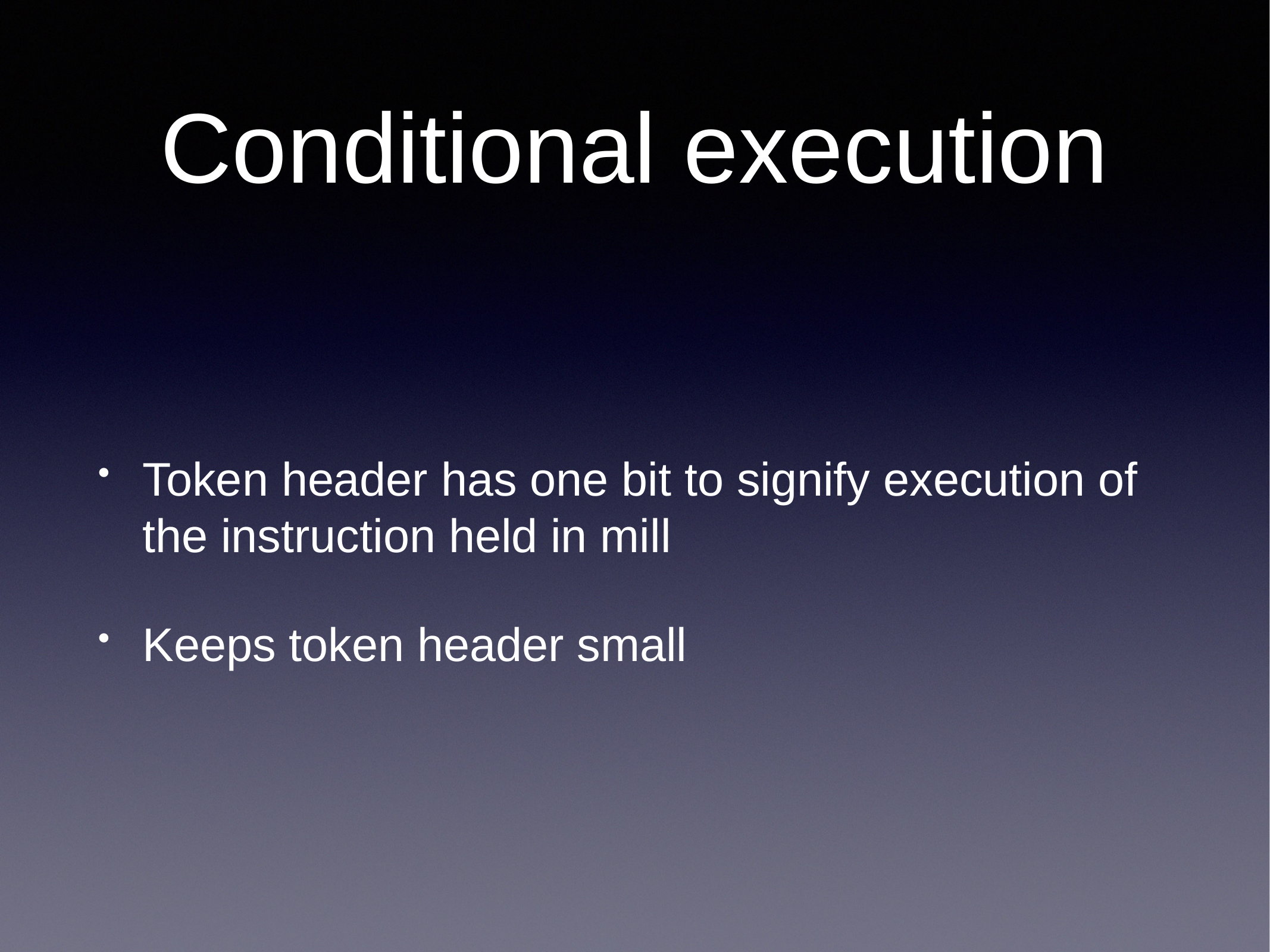

# Conditional execution
Token header has one bit to signify execution of the instruction held in mill
Keeps token header small
25